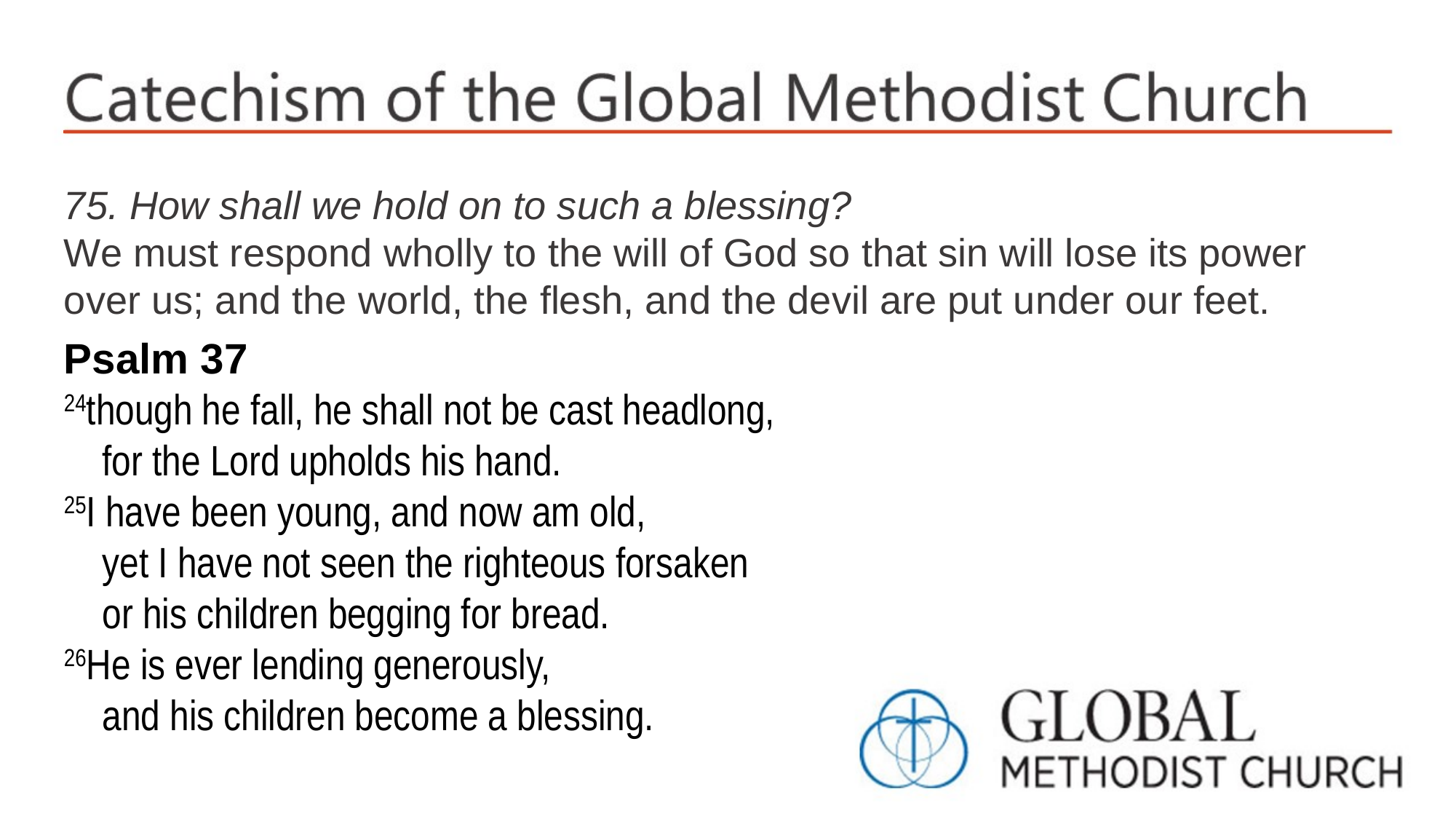

75. How shall we hold on to such a blessing?
We must respond wholly to the will of God so that sin will lose its power over us; and the world, the flesh, and the devil are put under our feet.
Psalm 37
24though he fall, he shall not be cast headlong,
    for the Lord upholds his hand.
25I have been young, and now am old,
    yet I have not seen the righteous forsaken
    or his children begging for bread.
26He is ever lending generously,
    and his children become a blessing.